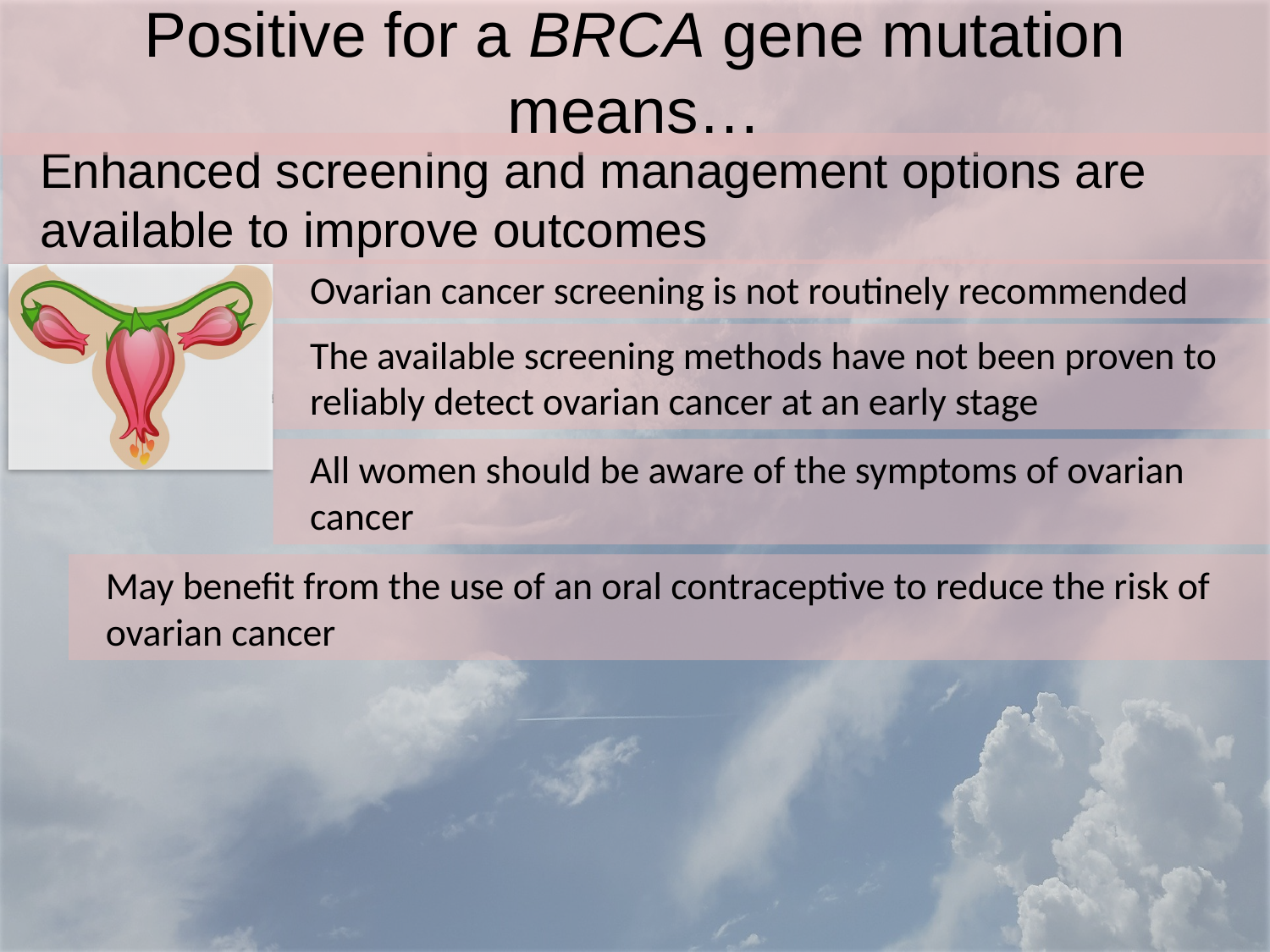

# Positive for a BRCA gene mutation means…
Enhanced screening and management options are available to improve outcomes
Ovarian cancer screening is not routinely recommended

The available screening methods have not been proven to reliably detect ovarian cancer at an early stage
All women should be aware of the symptoms of ovarian cancer
May benefit from the use of an oral contraceptive to reduce the risk of ovarian cancer